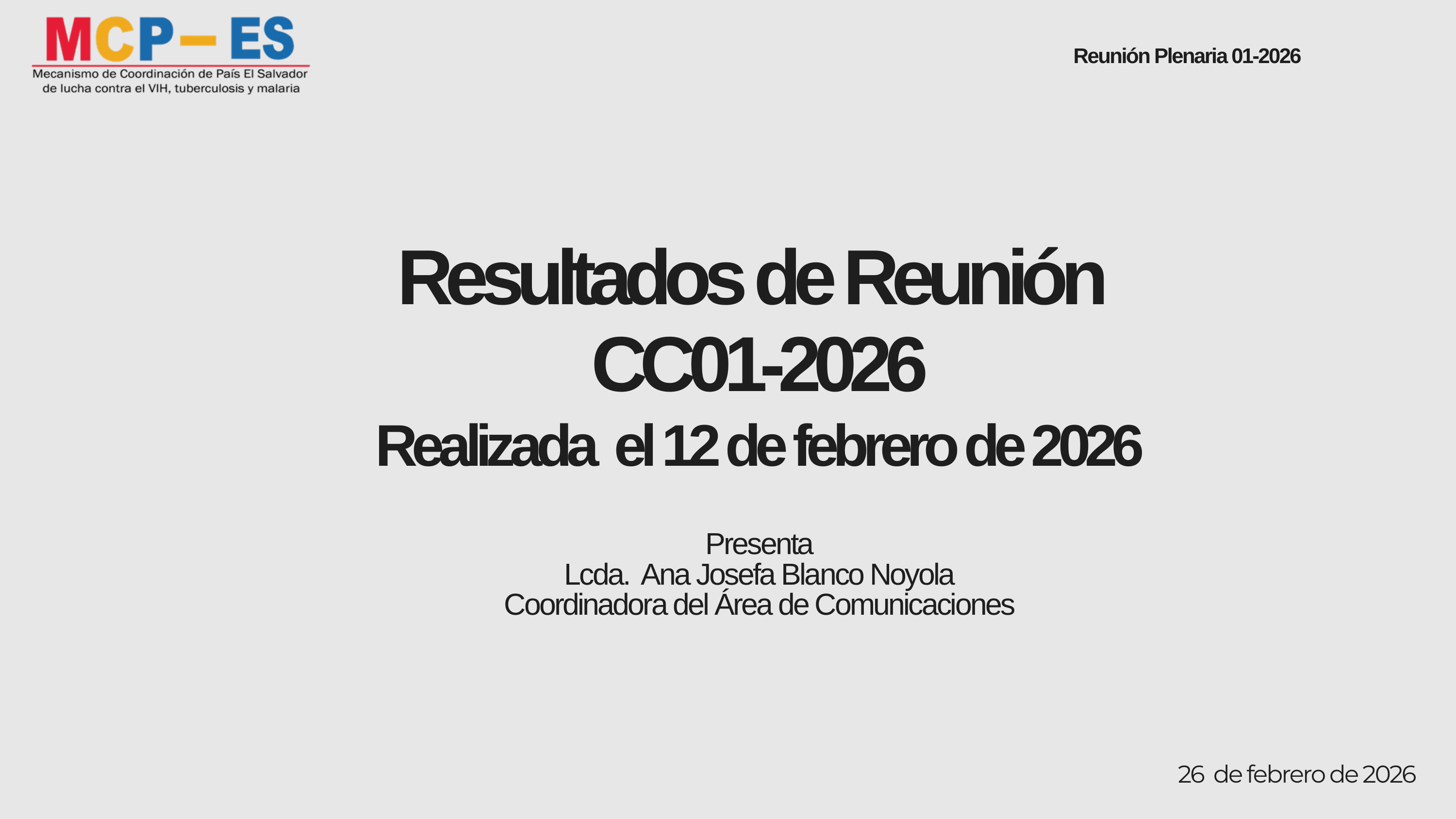

Reunión Plenaria 01-2026
Resultados de Reunión
CC01-2026
Realizada  el 12 de febrero de 2026
Presenta
Lcda.  Ana Josefa Blanco Noyola
Coordinadora del Área de Comunicaciones
26  de febrero de 2026